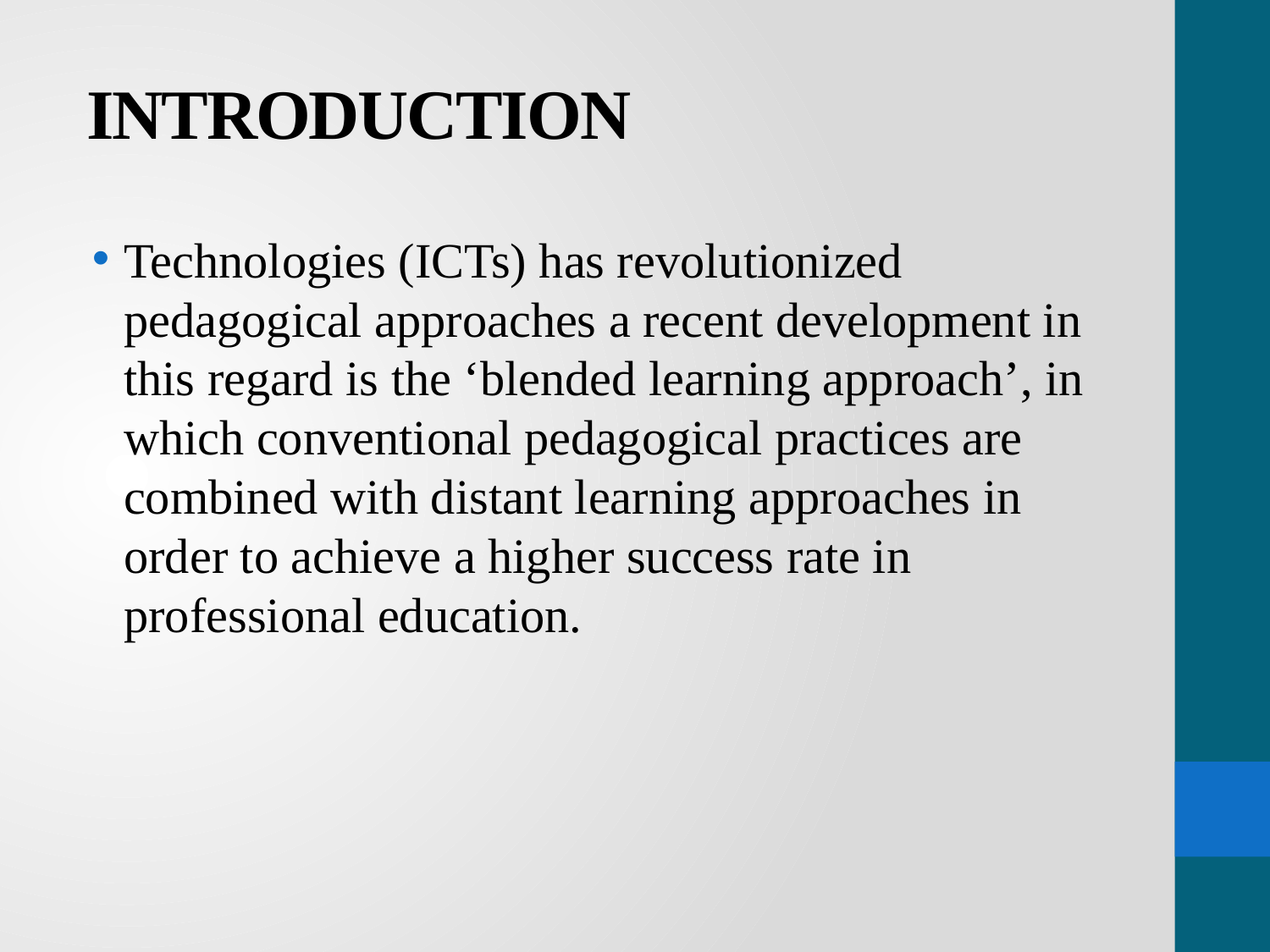

# INTRODUCTION
Technologies (ICTs) has revolutionized pedagogical approaches a recent development in this regard is the ‘blended learning approach’, in which conventional pedagogical practices are combined with distant learning approaches in order to achieve a higher success rate in professional education.